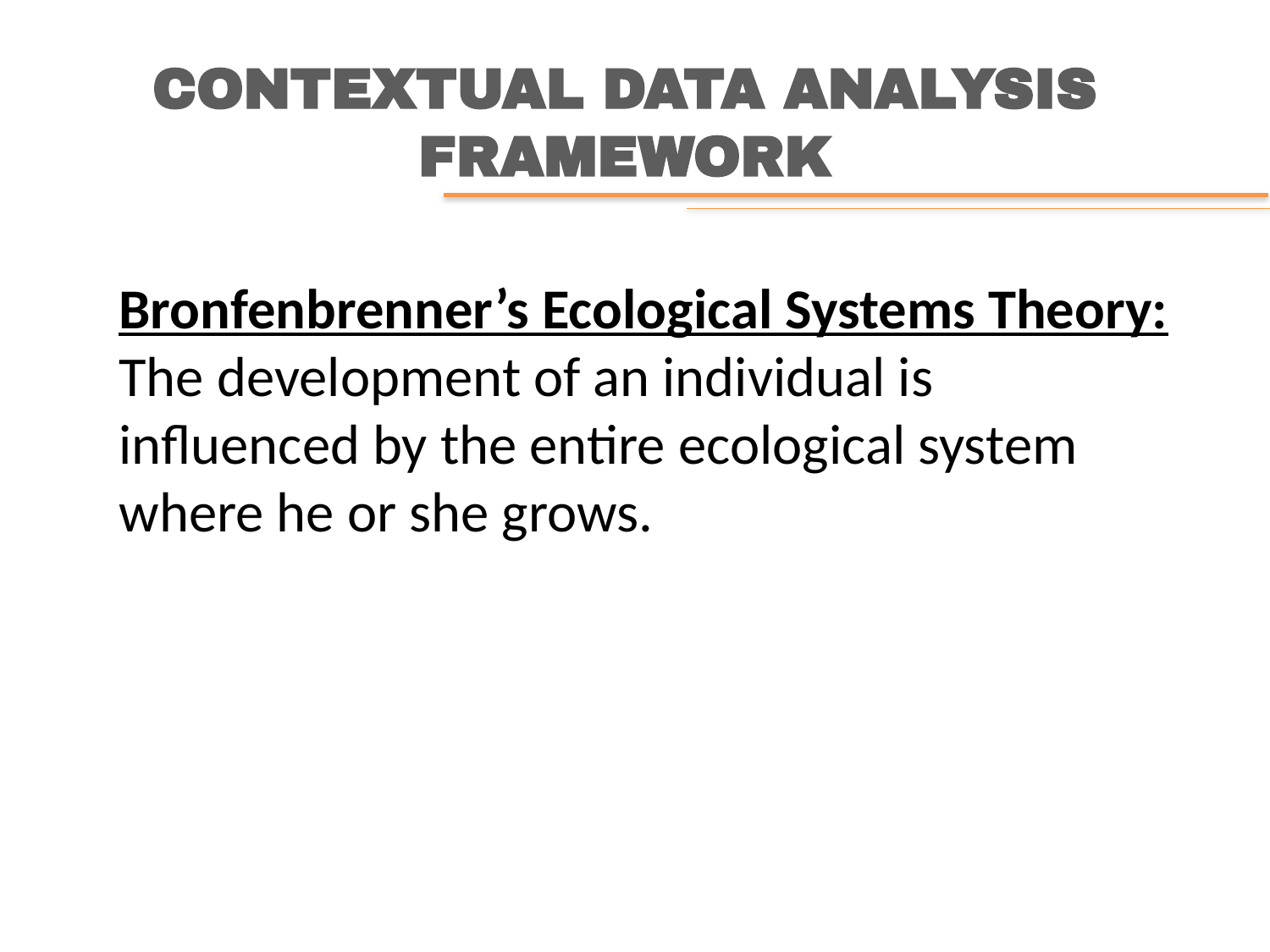

CONTEXTUAL DATA ANALYSIS FRAMEWORK
Bronfenbrenner’s Ecological Systems Theory:
The development of an individual is influenced by the entire ecological system where he or she grows.